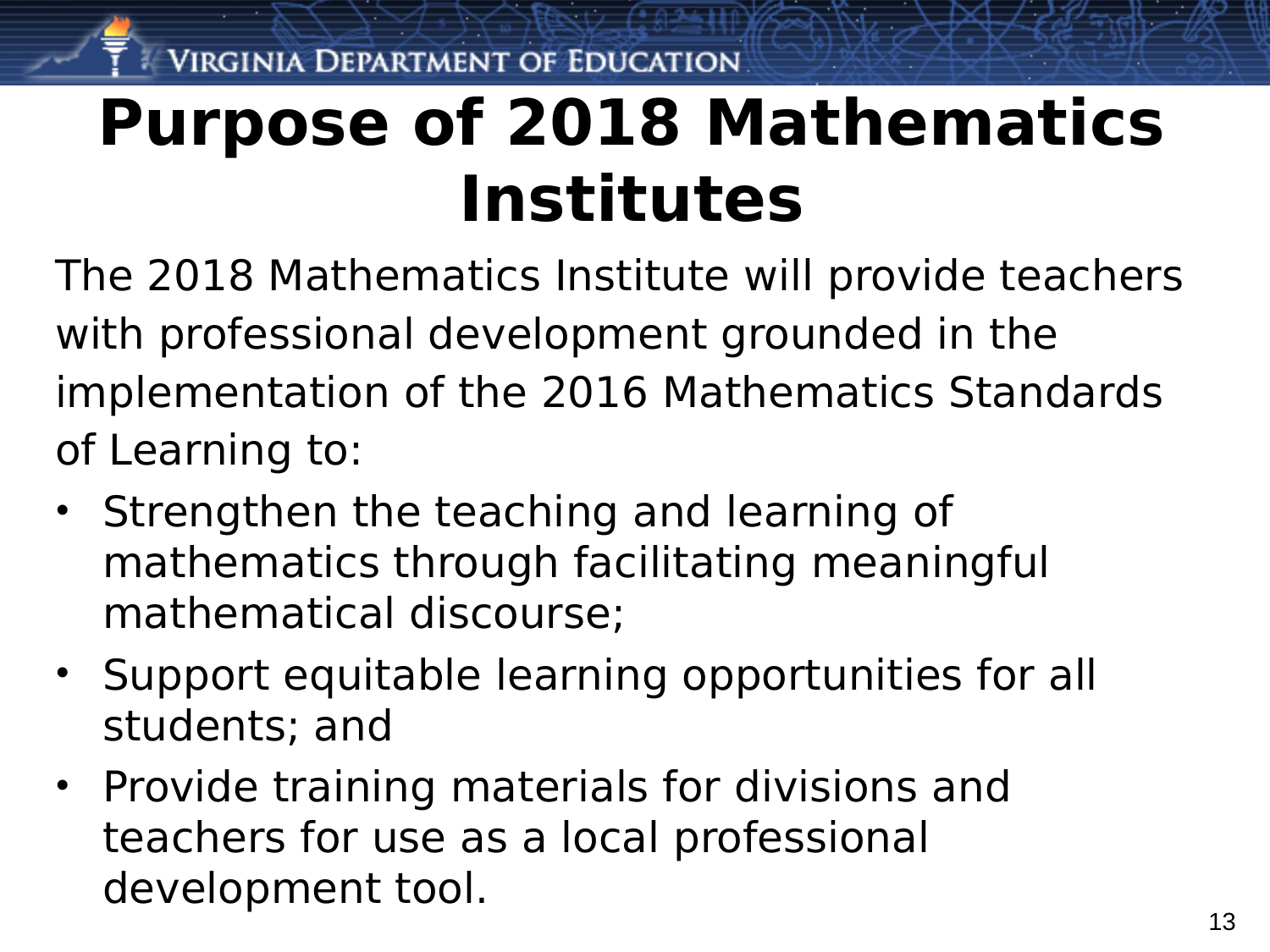

# Purpose of 2018 Mathematics Institutes
The 2018 Mathematics Institute will provide teachers with professional development grounded in the implementation of the 2016 Mathematics Standards of Learning to:
Strengthen the teaching and learning of mathematics through facilitating meaningful mathematical discourse;
Support equitable learning opportunities for all students; and
Provide training materials for divisions and teachers for use as a local professional development tool.
13